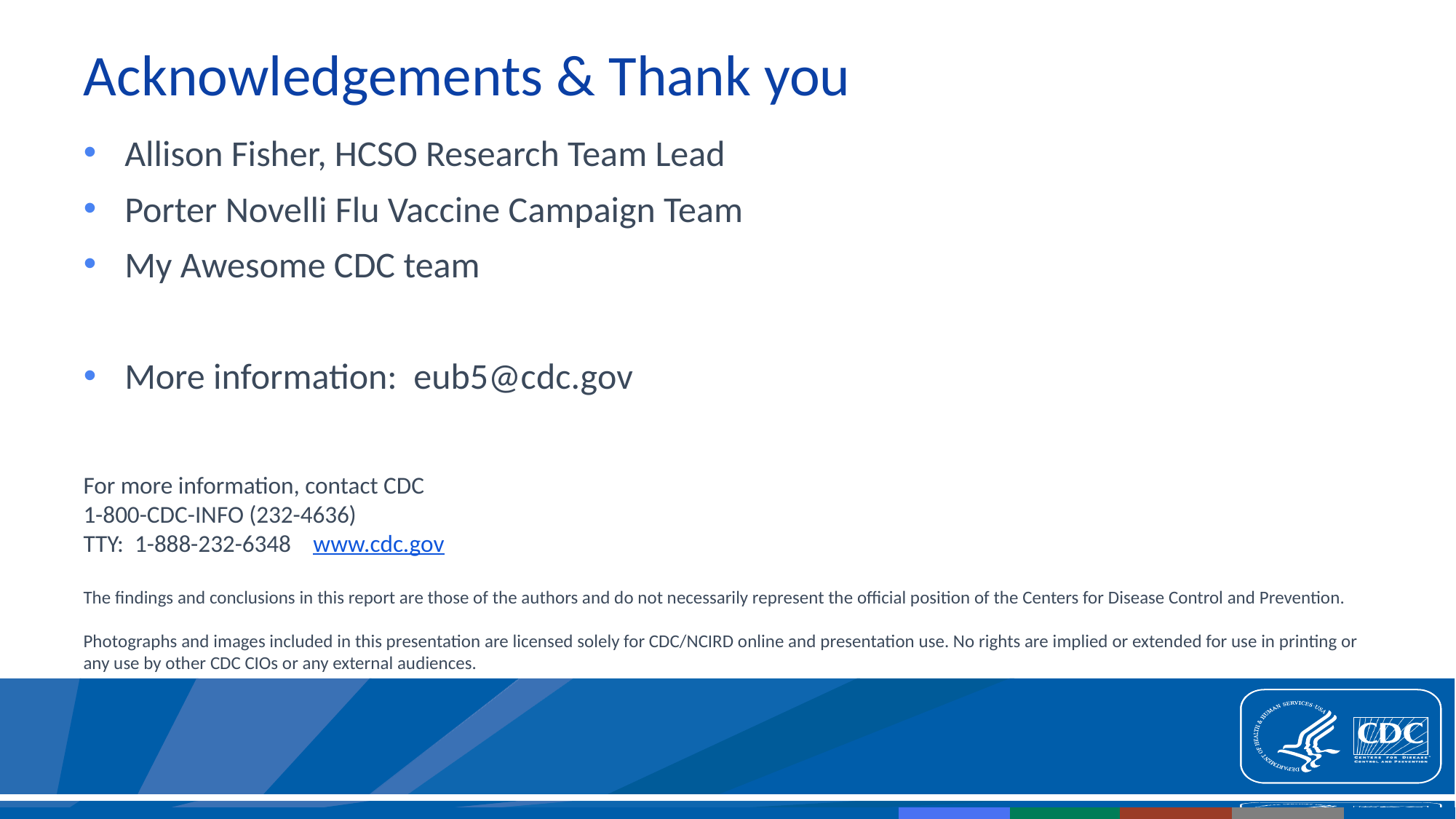

# Acknowledgements & Thank you
Allison Fisher, HCSO Research Team Lead
Porter Novelli Flu Vaccine Campaign Team
My Awesome CDC team

More information:  eub5@cdc.gov